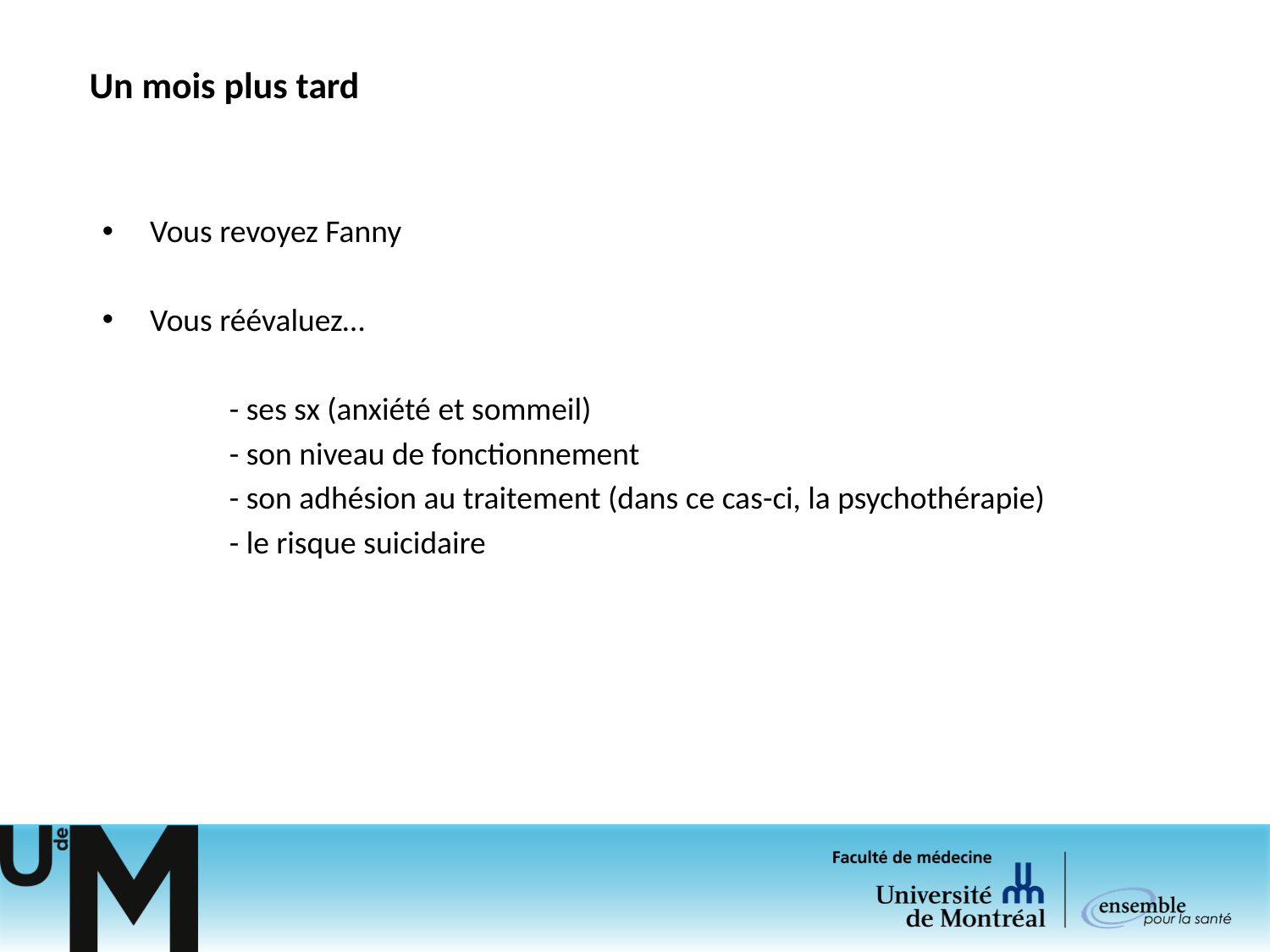

# Un mois plus tard
Vous revoyez Fanny

Vous réévaluez…

	- ses sx (anxiété et sommeil)
	- son niveau de fonctionnement
	- son adhésion au traitement (dans ce cas-ci, la psychothérapie)
	- le risque suicidaire